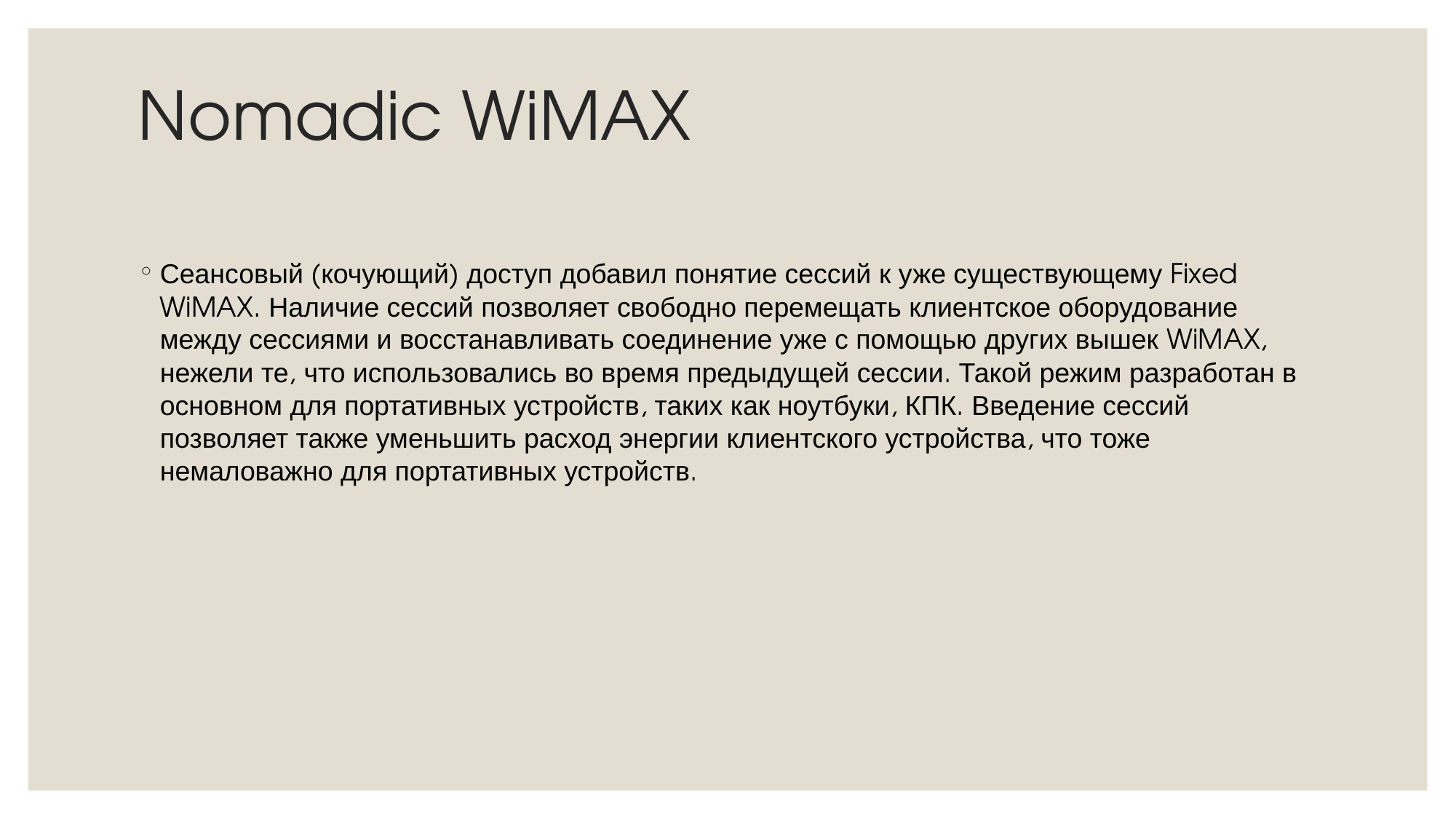

# Nomadic WiMAX
Сеансовый (кочующий) доступ добавил понятие сессий к уже существующему Fixed WiMAX. Наличие сессий позволяет свободно перемещать клиентское оборудование между сессиями и восстанавливать соединение уже с помощью других вышек WiMAX, нежели те, что использовались во время предыдущей сессии. Такой режим разработан в основном для портативных устройств, таких как ноутбуки, КПК. Введение сессий позволяет также уменьшить расход энергии клиентского устройства, что тоже немаловажно для портативных устройств.